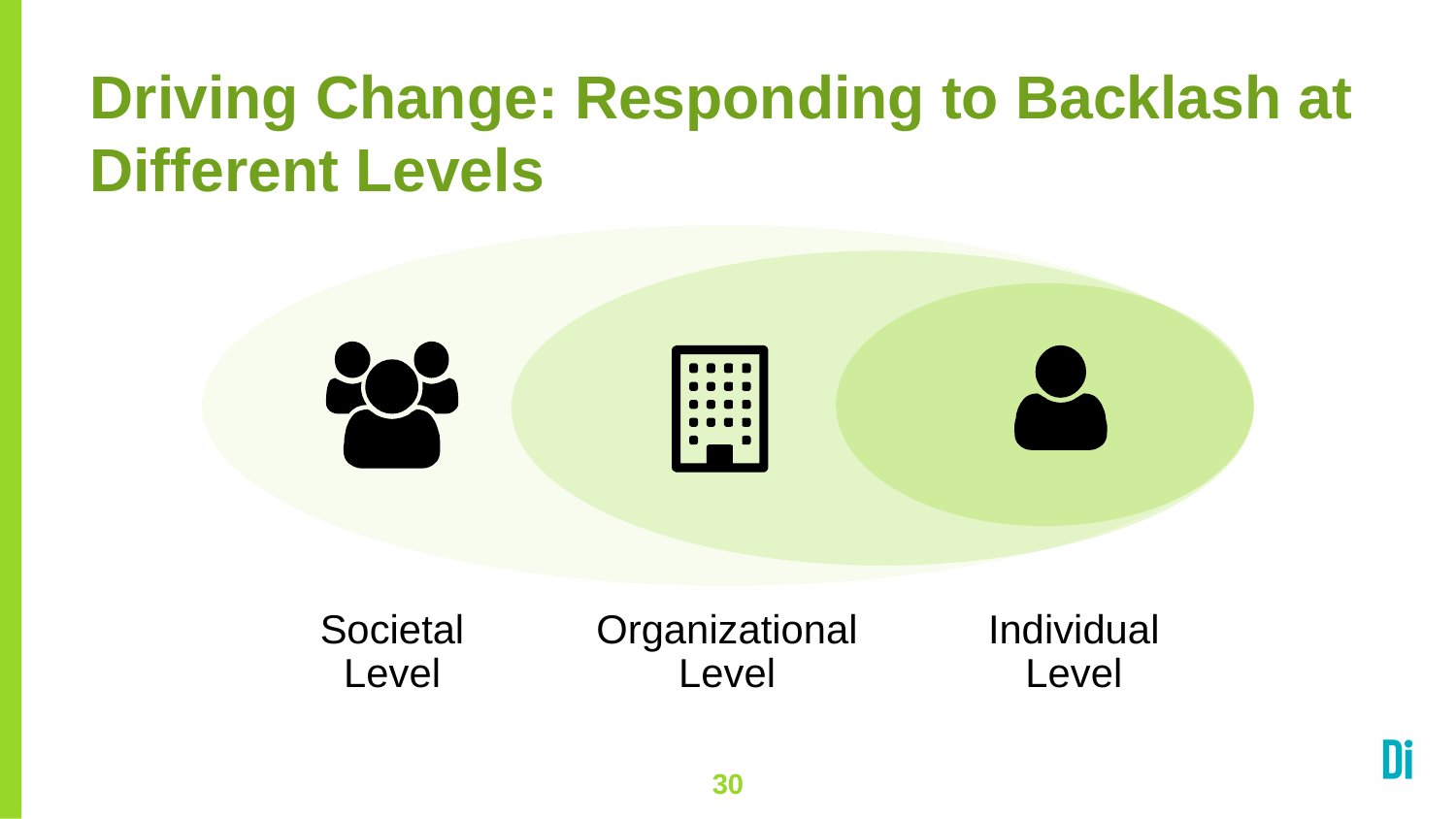

Driving Change: Responding to Backlash at Different Levels

Societal Level
Organizational Level
Individual Level
30